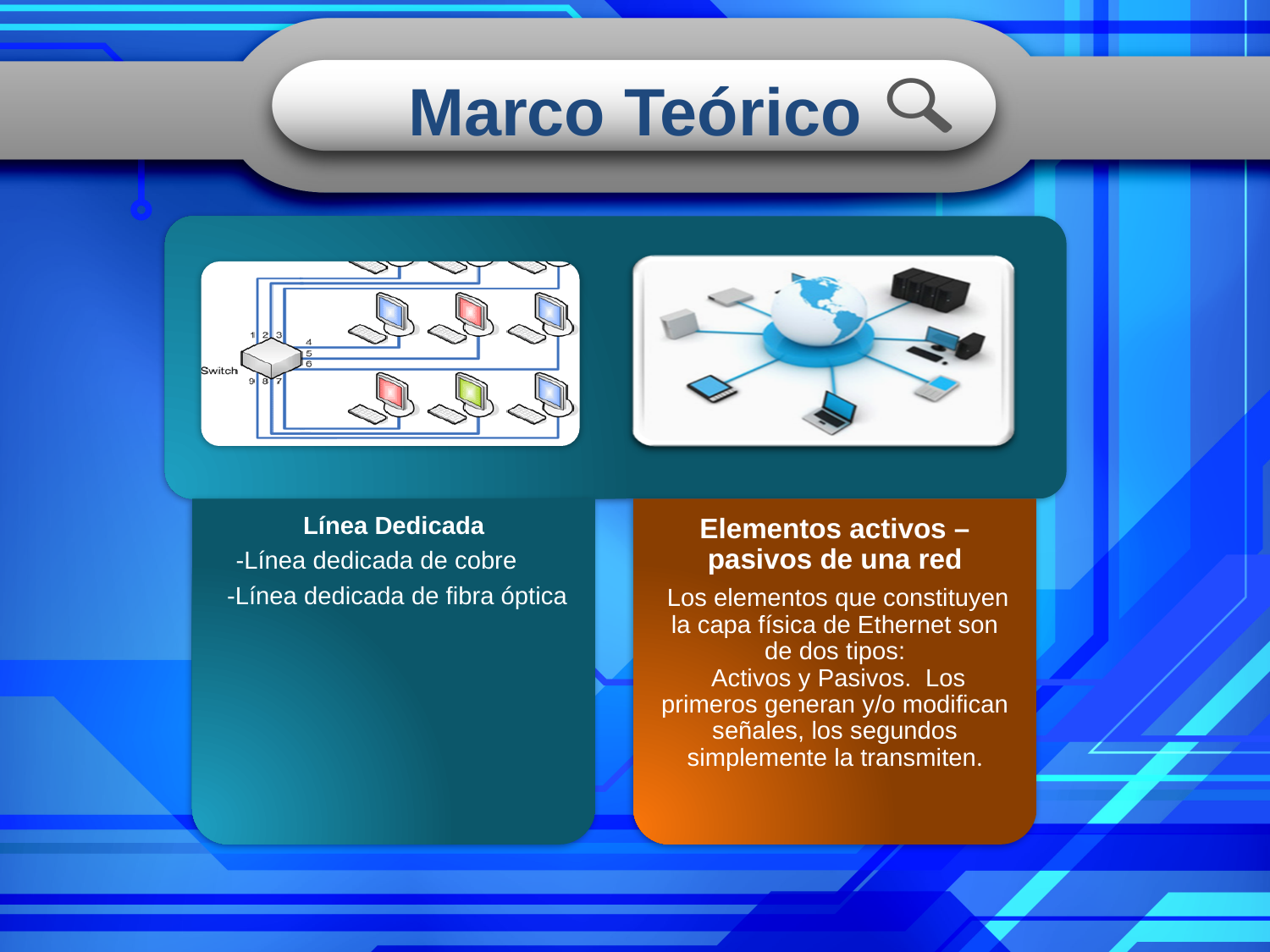

# Marco Teórico
Línea Dedicada
-Línea dedicada de cobre
 -Línea dedicada de fibra óptica

Elementos activos – pasivos de una red
 Los elementos que constituyen la capa física de Ethernet son de dos tipos:  Activos y Pasivos.  Los primeros generan y/o modifican señales, los segundos simplemente la transmiten.